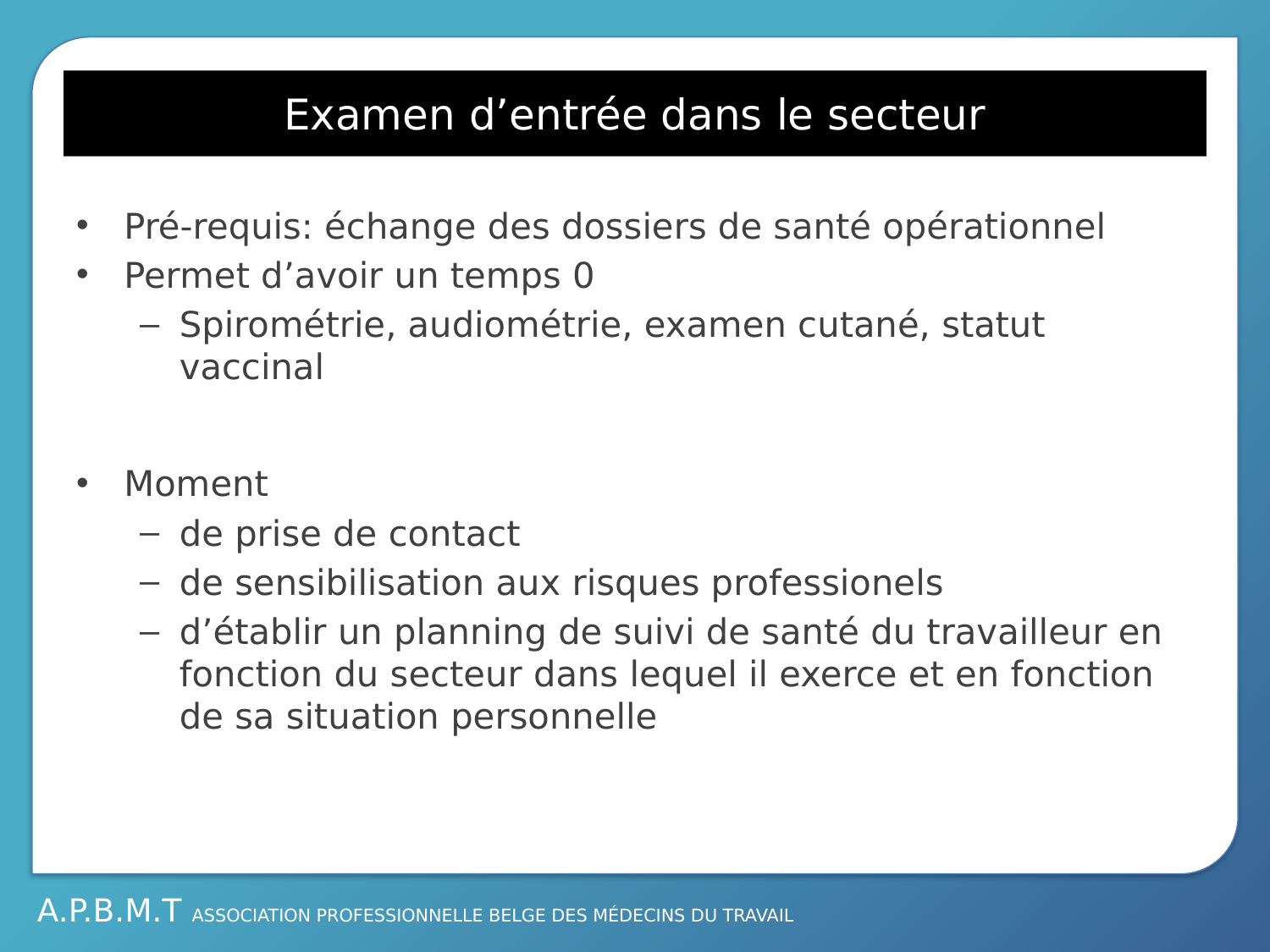

# Examen d’entrée dans le secteur
Pré-requis: échange des dossiers de santé opérationnel
Permet d’avoir un temps 0
Spirométrie, audiométrie, examen cutané, statut vaccinal

Moment
de prise de contact
de sensibilisation aux risques professionels
d’établir un planning de suivi de santé du travailleur en fonction du secteur dans lequel il exerce et en fonction de sa situation personnelle